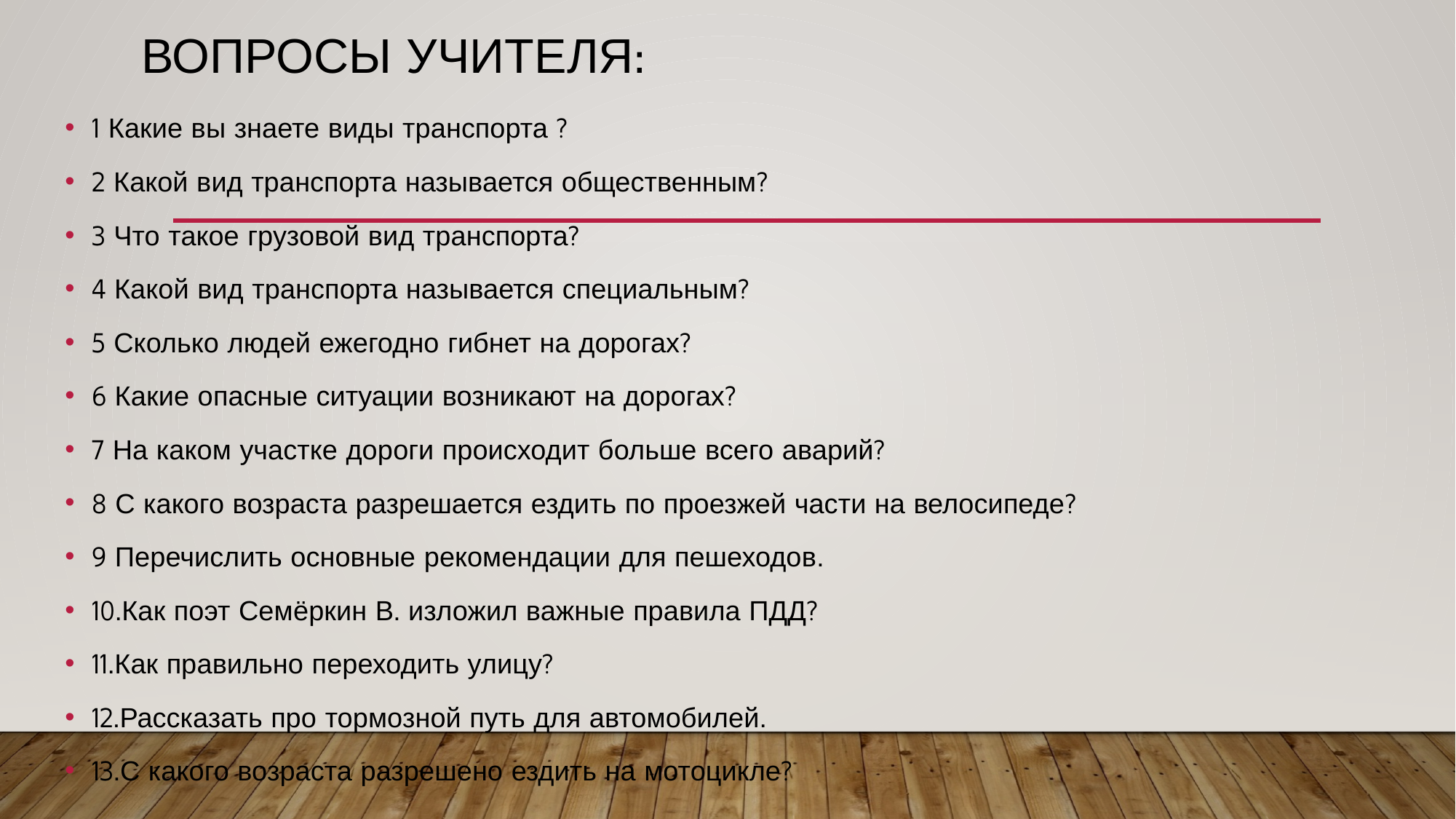

# Вопросы учителя:
1 Какие вы знаете виды транспорта ?
2 Какой вид транспорта называется общественным?
3 Что такое грузовой вид транспорта?
4 Какой вид транспорта называется специальным?
5 Сколько людей ежегодно гибнет на дорогах?
6 Какие опасные ситуации возникают на дорогах?
7 На каком участке дороги происходит больше всего аварий?
8 С какого возраста разрешается ездить по проезжей части на велосипеде?
9 Перечислить основные рекомендации для пешеходов.
10.Как поэт Семёркин В. изложил важные правила ПДД?
11.Как правильно переходить улицу?
12.Рассказать про тормозной путь для автомобилей.
13.С какого возраста разрешено ездить на мотоцикле?